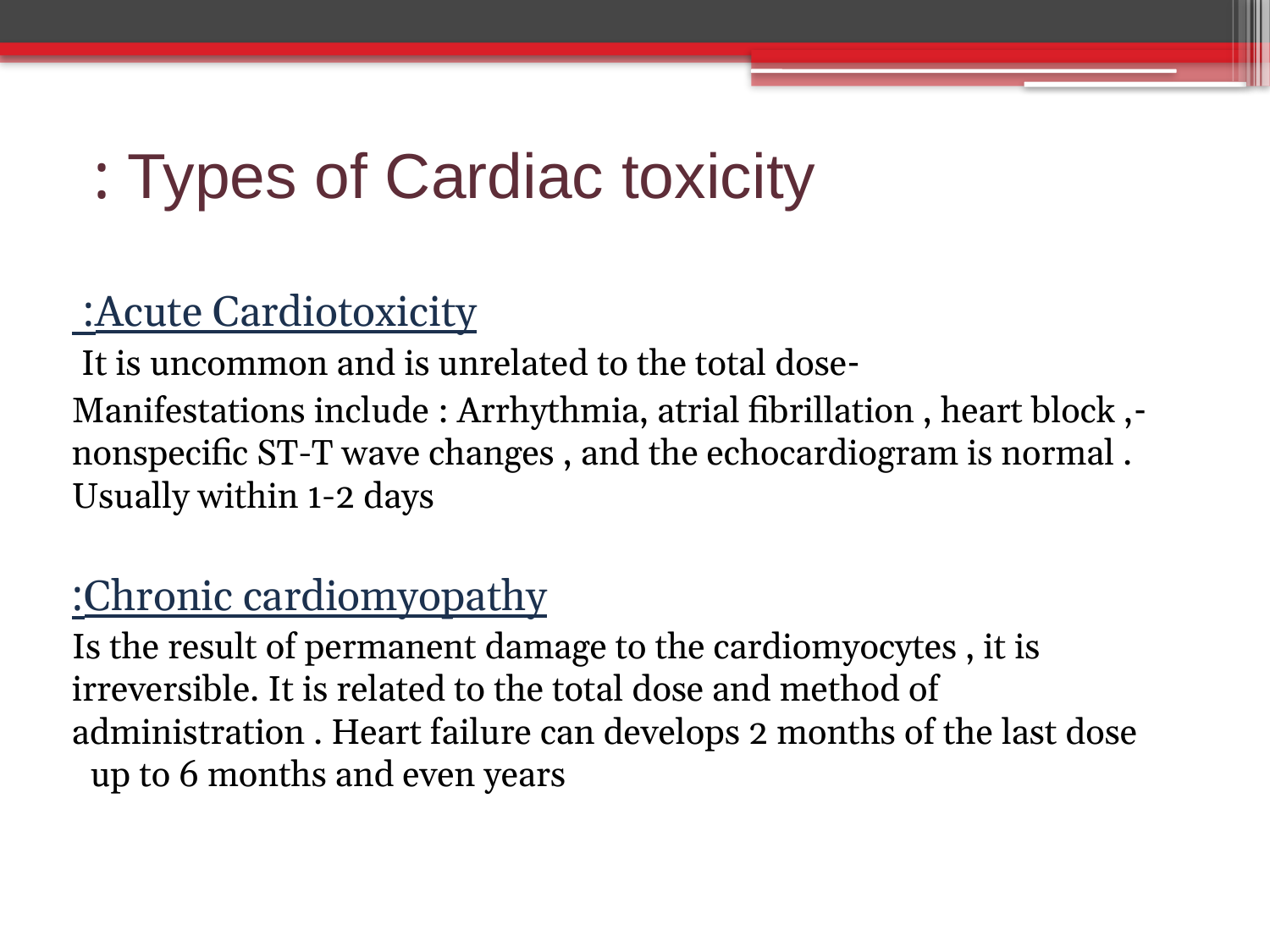

# Types of Cardiac toxicity :
Acute Cardiotoxicity:
 -It is uncommon and is unrelated to the total dose
-Manifestations include : Arrhythmia, atrial fibrillation , heart block , nonspecific ST-T wave changes , and the echocardiogram is normal . Usually within 1-2 days

Chronic cardiomyopathy:
Is the result of permanent damage to the cardiomyocytes , it is irreversible. It is related to the total dose and method of administration . Heart failure can develops 2 months of the last dose up to 6 months and even years